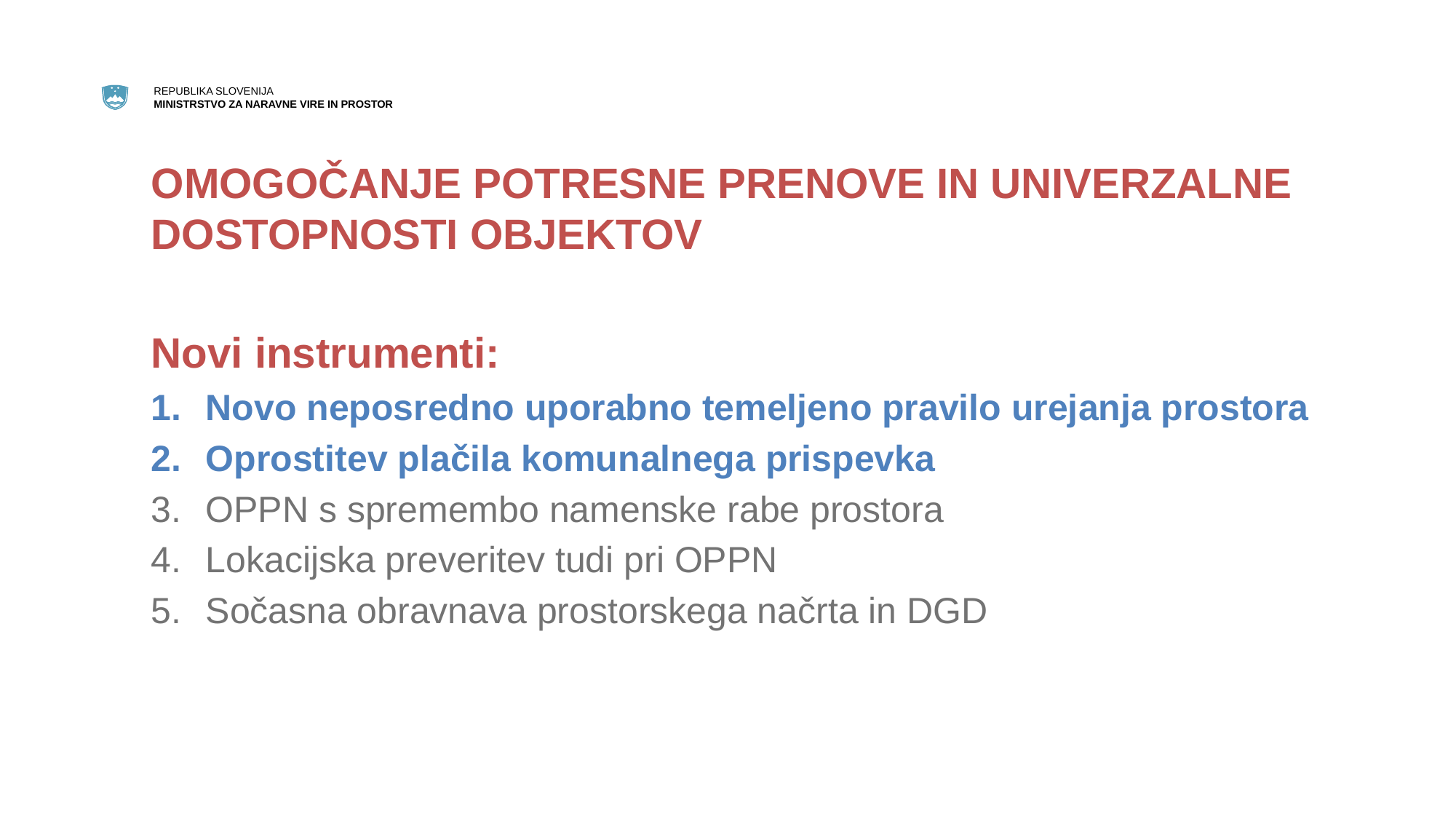

OMOGOČANJE POTRESNE PRENOVE IN UNIVERZALNE DOSTOPNOSTI OBJEKTOV

Novi instrumenti:
Novo neposredno uporabno temeljeno pravilo urejanja prostora
Oprostitev plačila komunalnega prispevka
OPPN s spremembo namenske rabe prostora
Lokacijska preveritev tudi pri OPPN
Sočasna obravnava prostorskega načrta in DGD